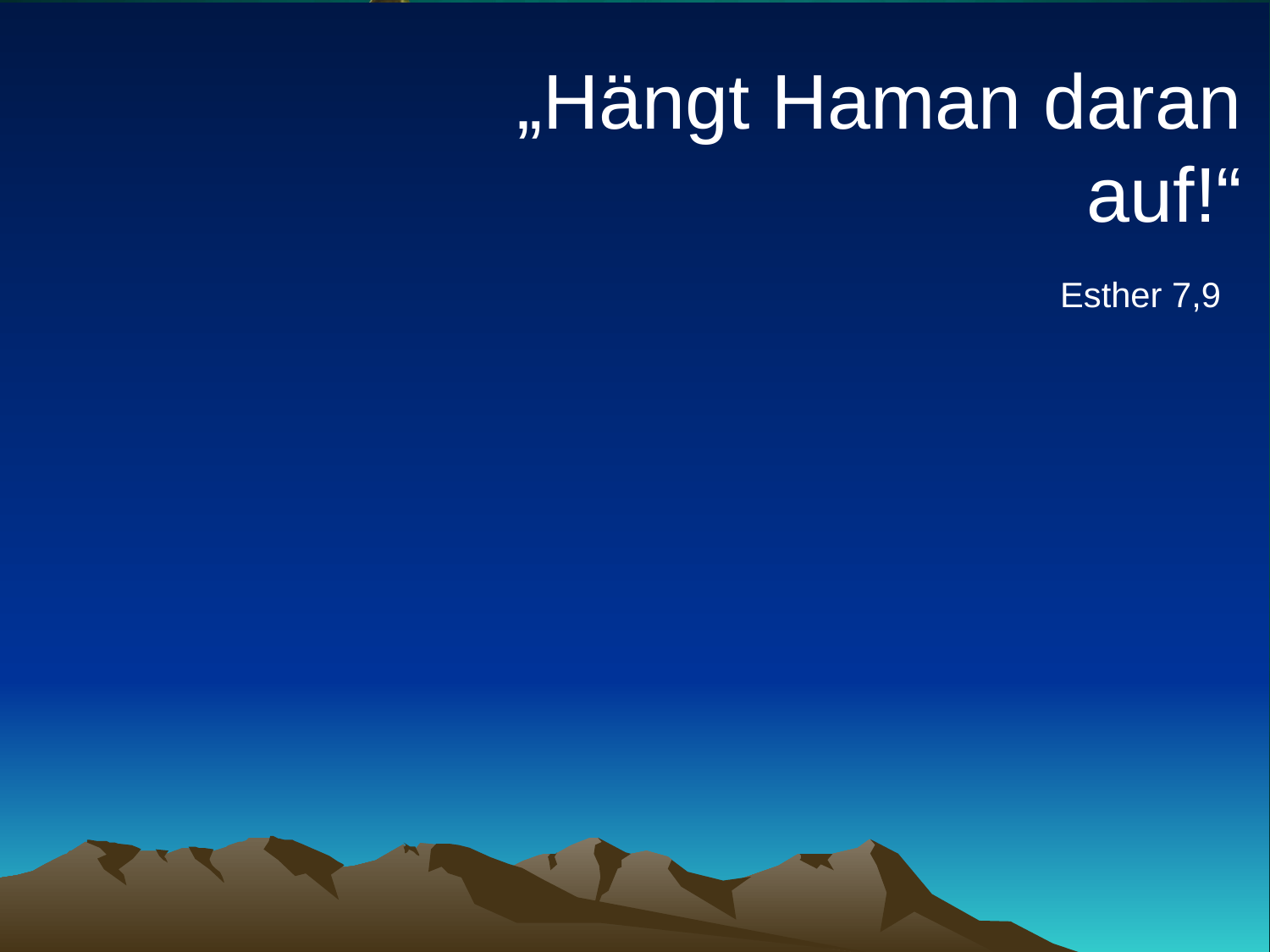

# „Hängt Haman daran auf!“
Esther 7,9